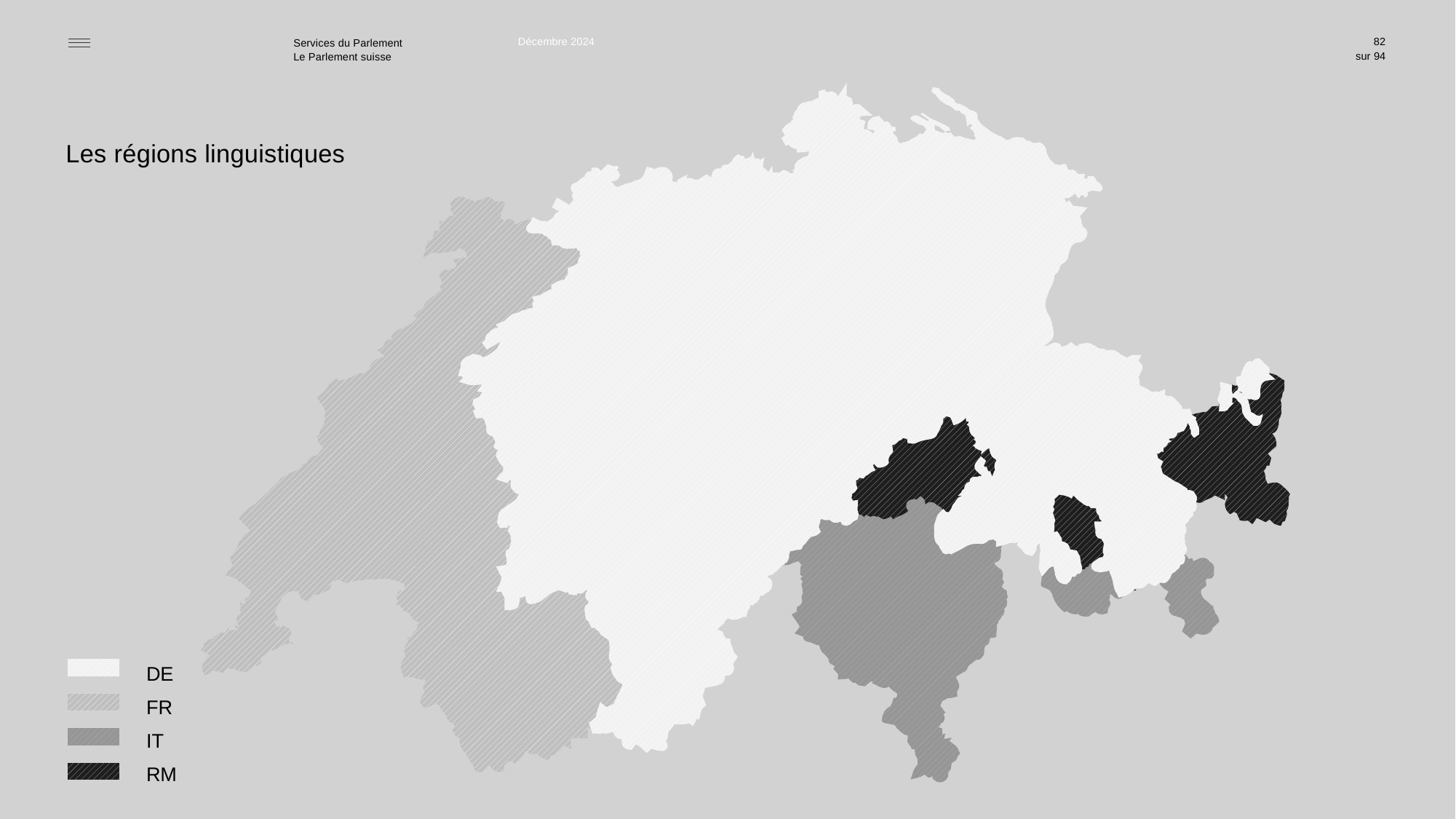

Décembre 2024
82

Les régions linguistiques
DE
FR
IT
RM